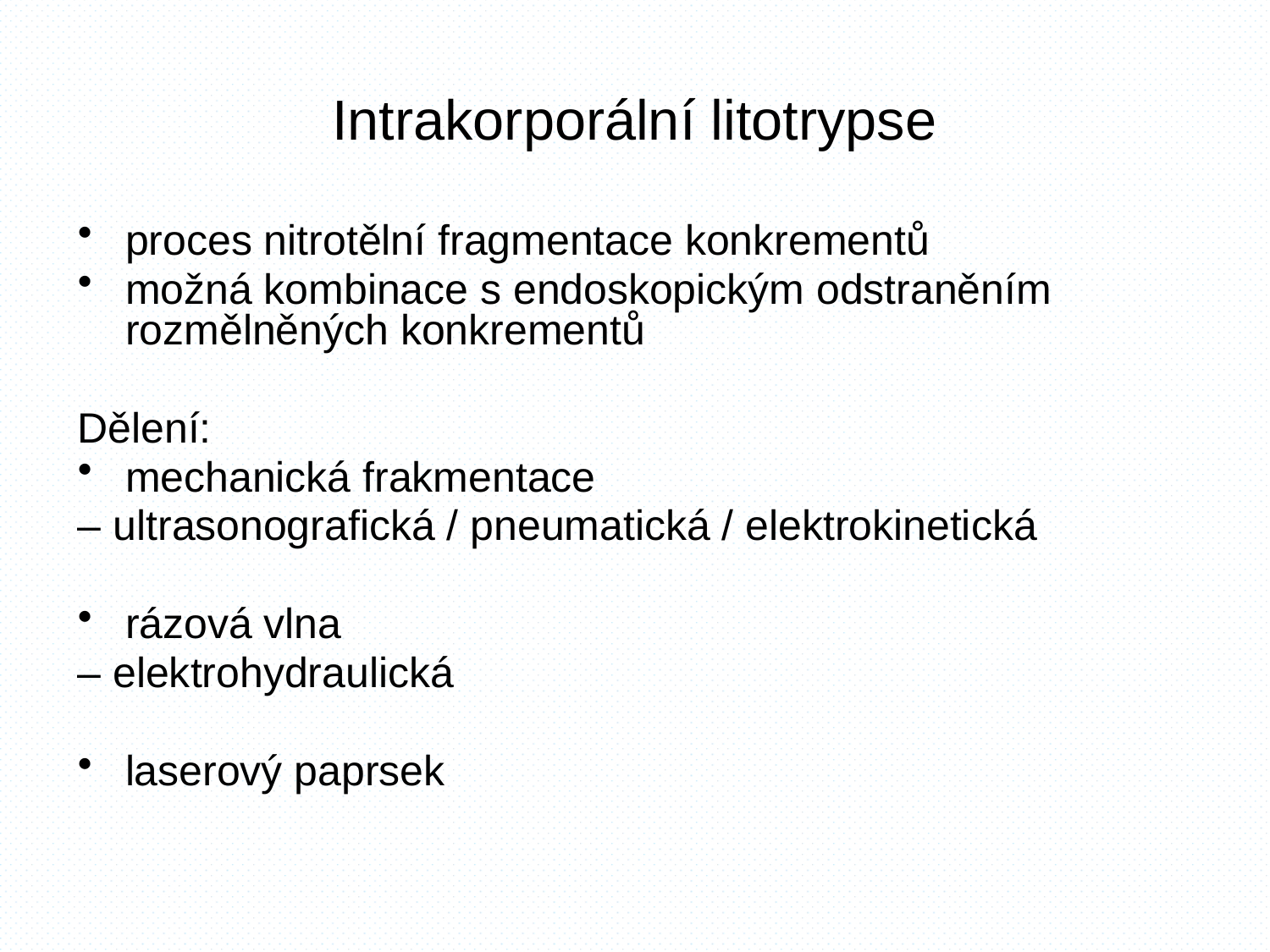

# Intrakorporální litotrypse
proces nitrotělní fragmentace konkrementů
možná kombinace s endoskopickým odstraněním rozmělněných konkrementů

Dělení:
mechanická frakmentace
– ultrasonografická / pneumatická / elektrokinetická

rázová vlna
– elektrohydraulická

laserový paprsek